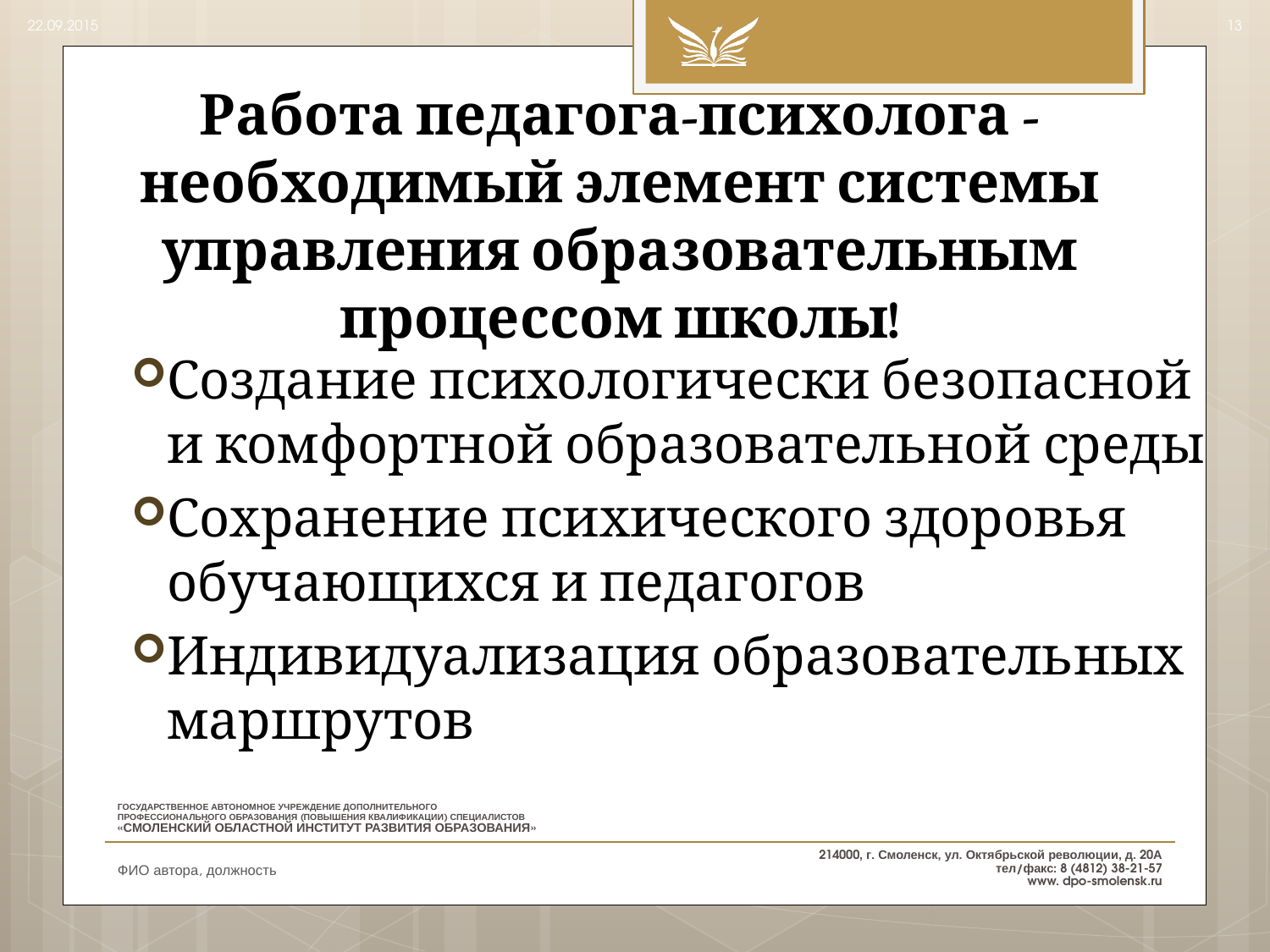

22.09.2015
13
# Работа педагога-психолога - необходимый элемент системы управления образовательным процессом школы!
Создание психологически безопасной и комфортной образовательной среды
Сохранение психического здоровья обучающихся и педагогов
Индивидуализация образовательных маршрутов
ФИО автора, должность